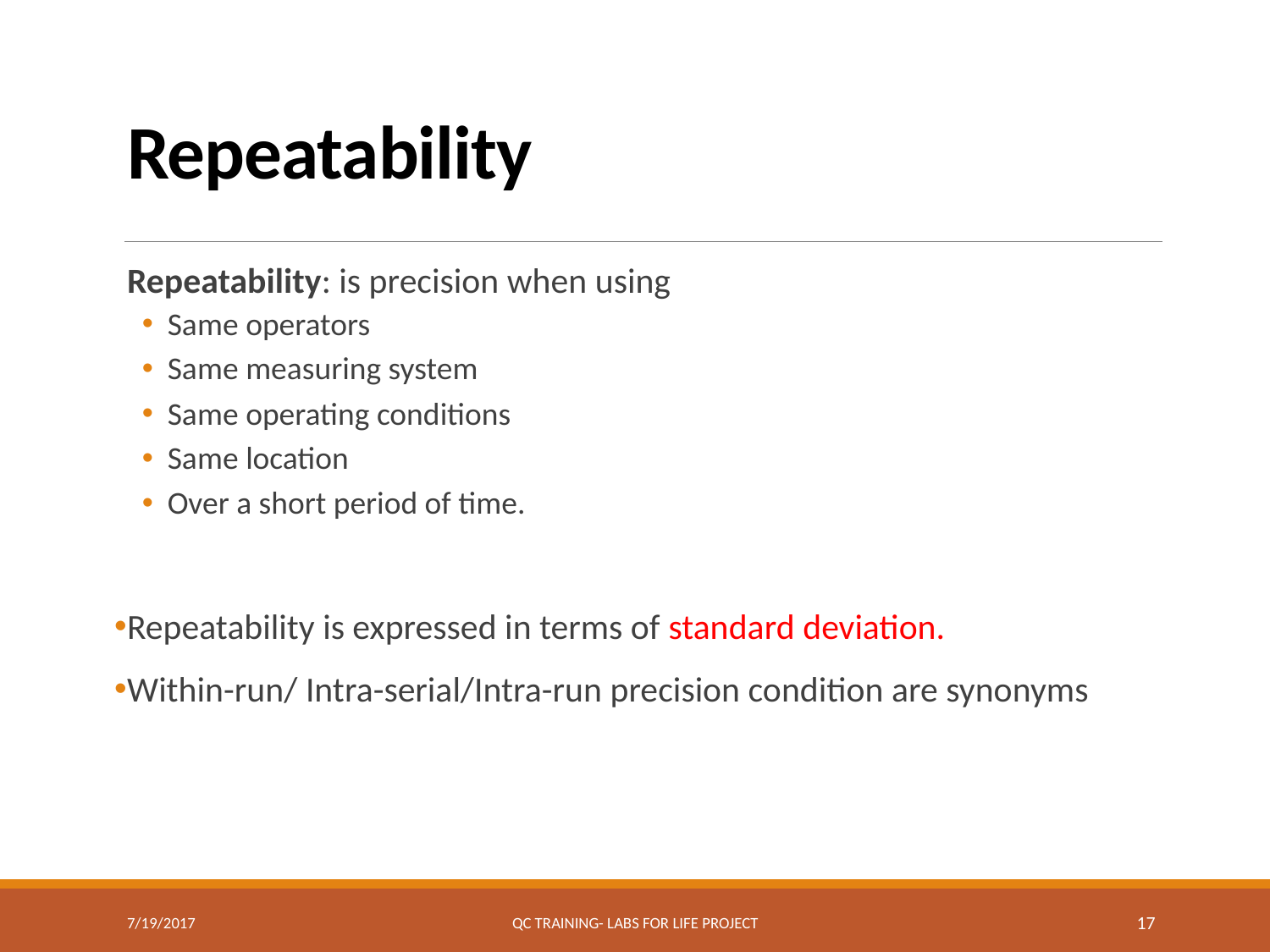

# Repeatability
Repeatability: is precision when using
Same operators
Same measuring system
Same operating conditions
Same location
Over a short period of time.

Repeatability is expressed in terms of standard deviation.
Within-run/ Intra-serial/Intra-run precision condition are synonyms

7/19/2017
QC Training- Labs for Life Project
17